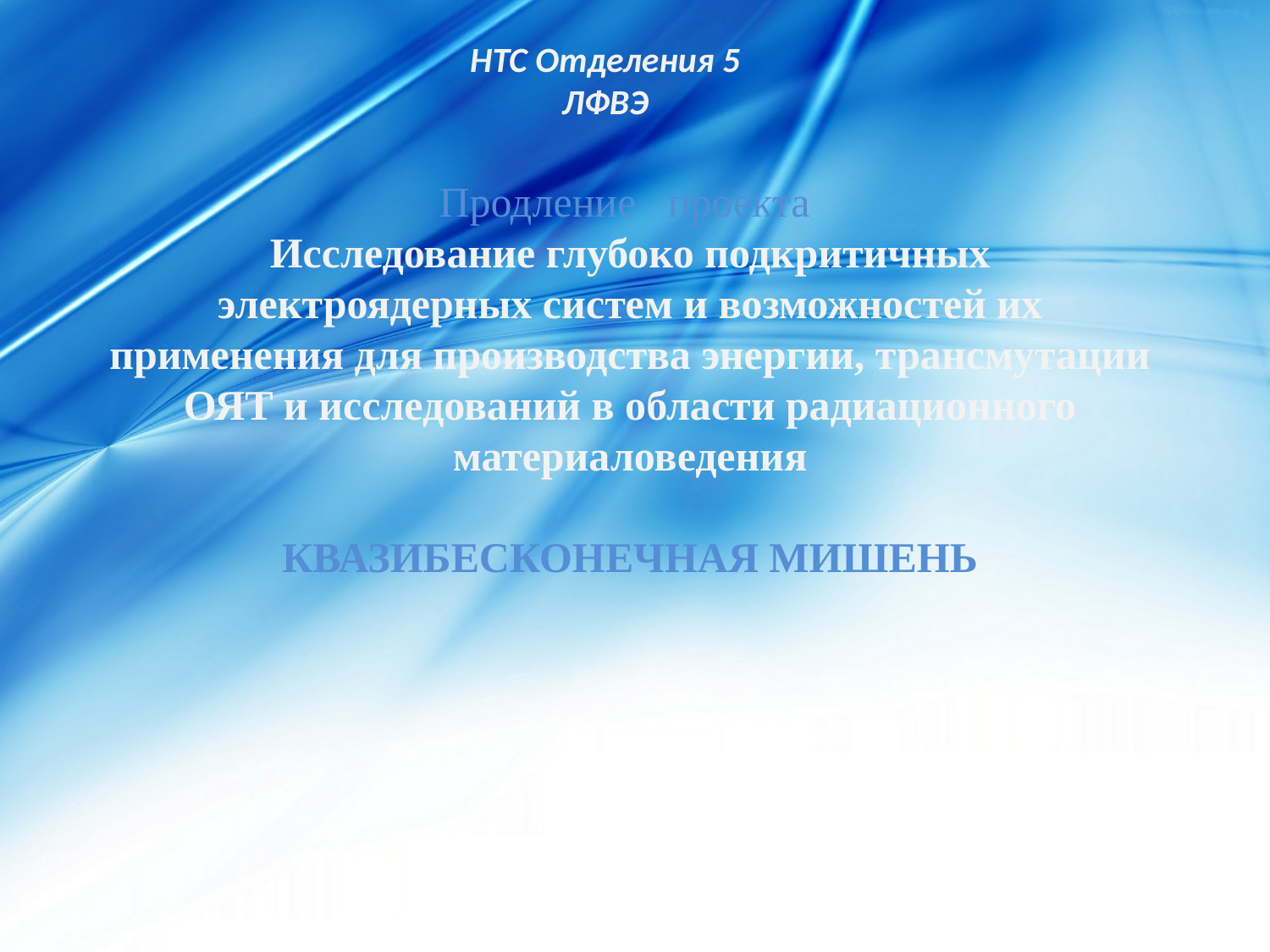

НТС Отделения 5
ЛФВЭ
Продление   проекта
Исследование глубоко подкритичных электроядерных систем и возможностей их применения для производства энергии, трансмутации ОЯТ и исследований в области радиационного материаловедения

КВАЗИБЕСКОНЕЧНАЯ МИШЕНЬ